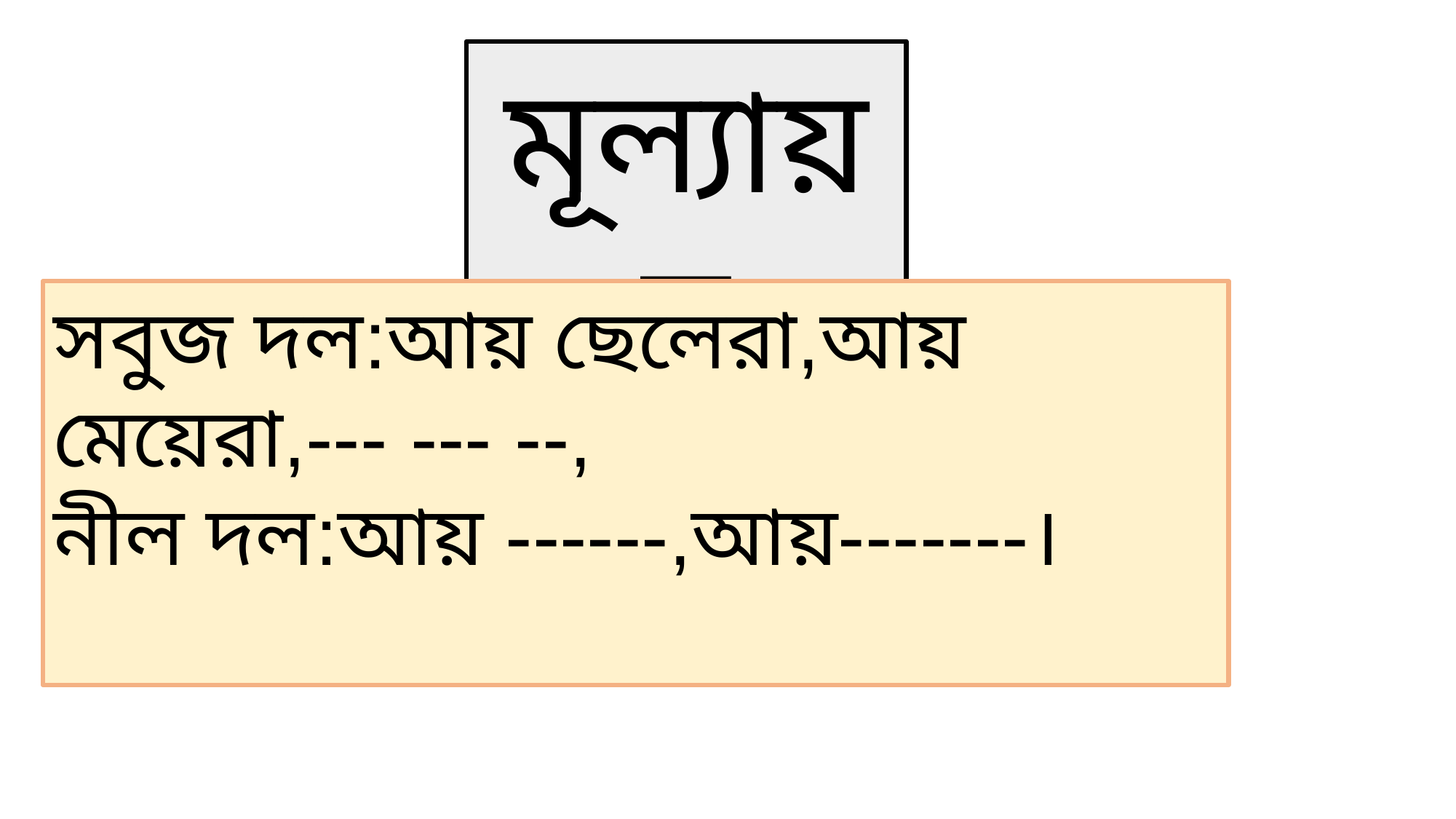

মূল্যায়ন
সবুজ দল:আয় ছেলেরা,আয় মেয়েরা,--- --- --,
নীল দল:আয় ------,আয়-------।